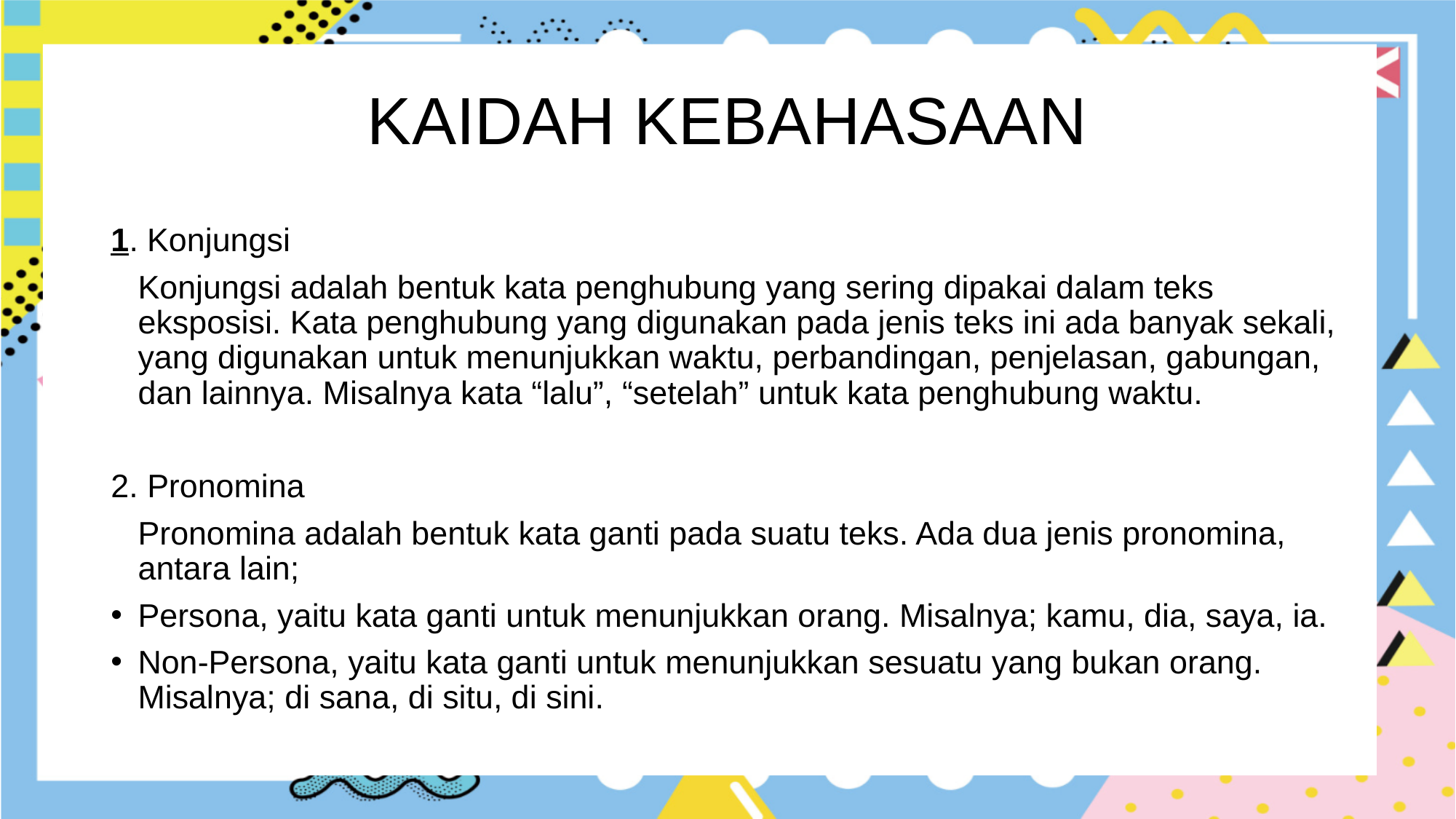

# KAIDAH KEBAHASAAN
1. Konjungsi
	Konjungsi adalah bentuk kata penghubung yang sering dipakai dalam teks eksposisi. Kata penghubung yang digunakan pada jenis teks ini ada banyak sekali, yang digunakan untuk menunjukkan waktu, perbandingan, penjelasan, gabungan, dan lainnya. Misalnya kata “lalu”, “setelah” untuk kata penghubung waktu.

2. Pronomina
	Pronomina adalah bentuk kata ganti pada suatu teks. Ada dua jenis pronomina, antara lain;
Persona, yaitu kata ganti untuk menunjukkan orang. Misalnya; kamu, dia, saya, ia.
Non-Persona, yaitu kata ganti untuk menunjukkan sesuatu yang bukan orang. Misalnya; di sana, di situ, di sini.